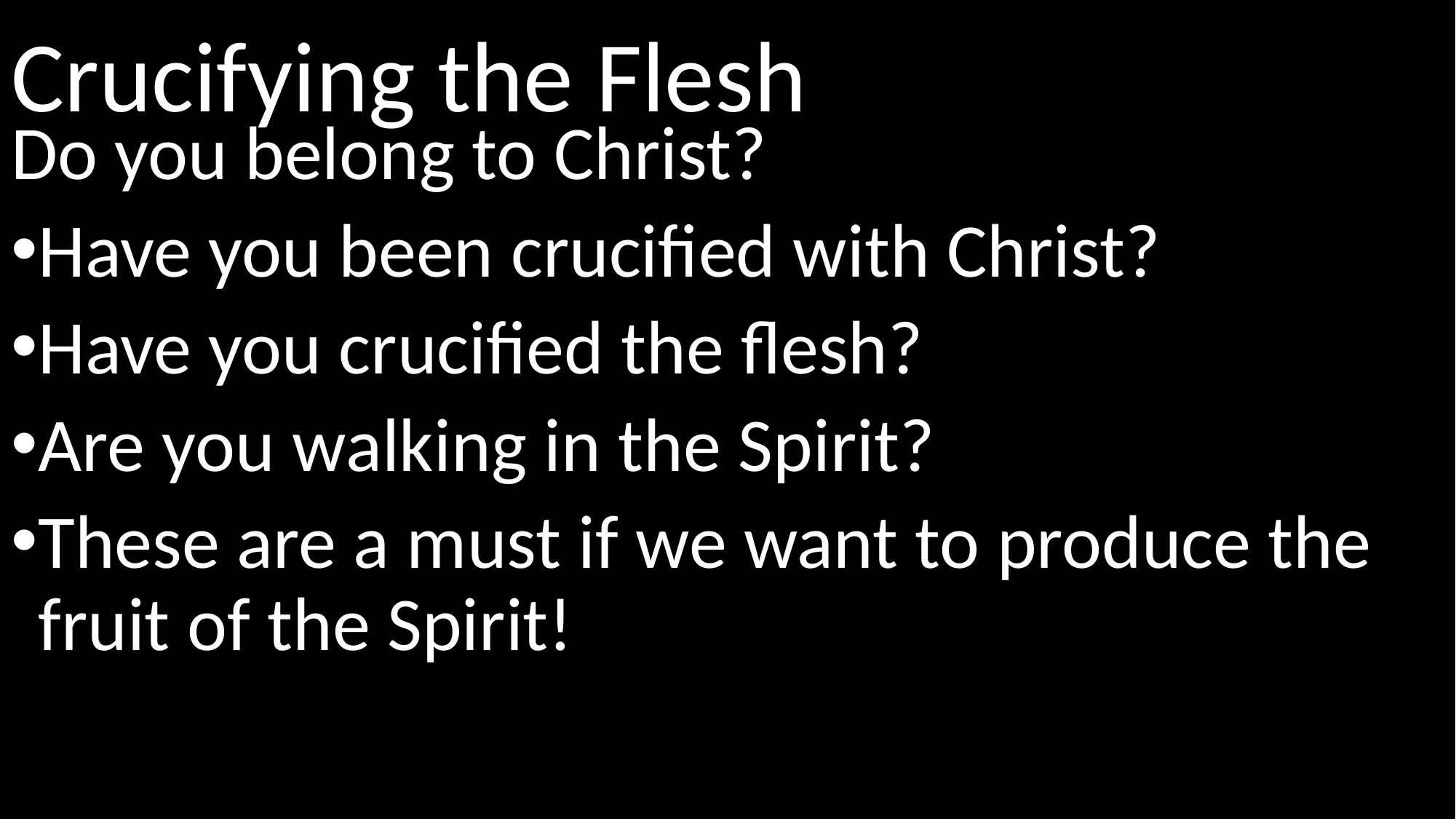

# Crucifying the Flesh
Do you belong to Christ?
Have you been crucified with Christ?
Have you crucified the flesh?
Are you walking in the Spirit?
These are a must if we want to produce the fruit of the Spirit!